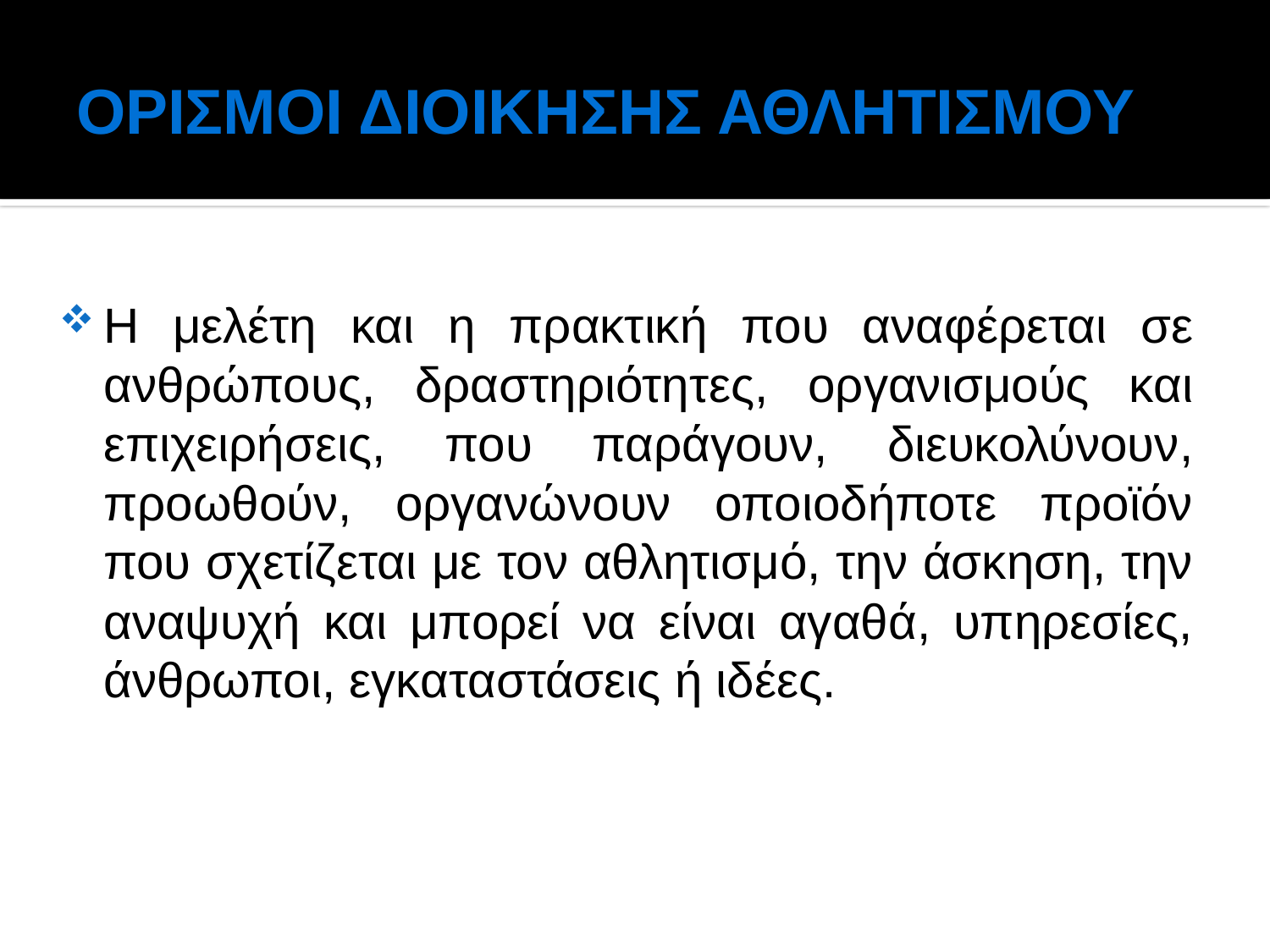

# ΟΡΙΣΜΟΙ ΔΙΟΙΚΗΣΗΣ ΑΘΛΗΤΙΣΜΟΥ

Η μελέτη και η πρακτική που αναφέρεται σε ανθρώπους, δραστηριότητες, οργανισμούς και επιχειρήσεις, που παράγουν, διευκολύνουν, προωθούν, οργανώνουν οποιοδήποτε προϊόν που σχετίζεται με τον αθλητισμό, την άσκηση, την αναψυχή και μπορεί να είναι αγαθά, υπηρεσίες, άνθρωποι, εγκαταστάσεις ή ιδέες.